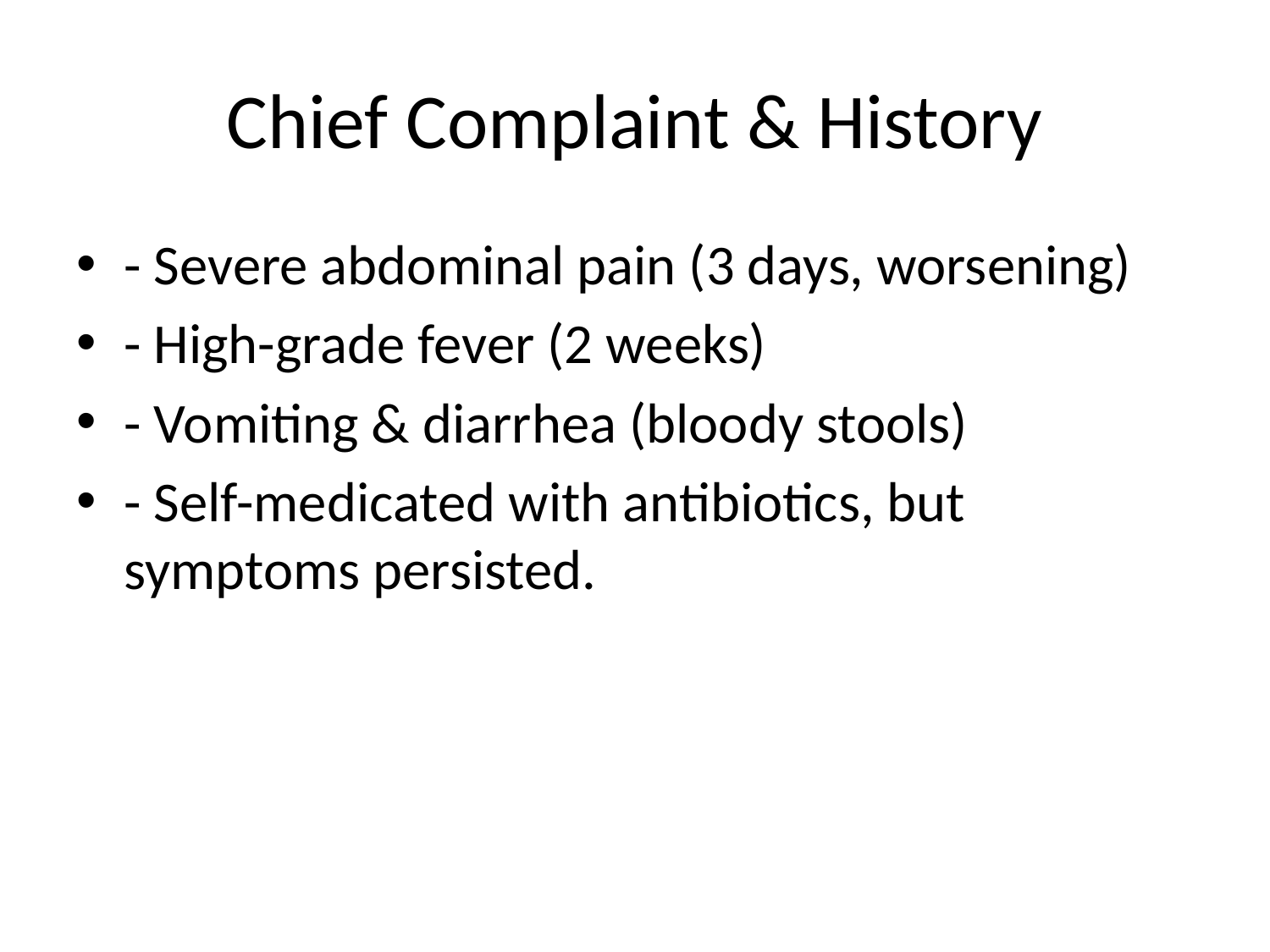

# Chief Complaint & History
- Severe abdominal pain (3 days, worsening)
- High-grade fever (2 weeks)
- Vomiting & diarrhea (bloody stools)
- Self-medicated with antibiotics, but symptoms persisted.